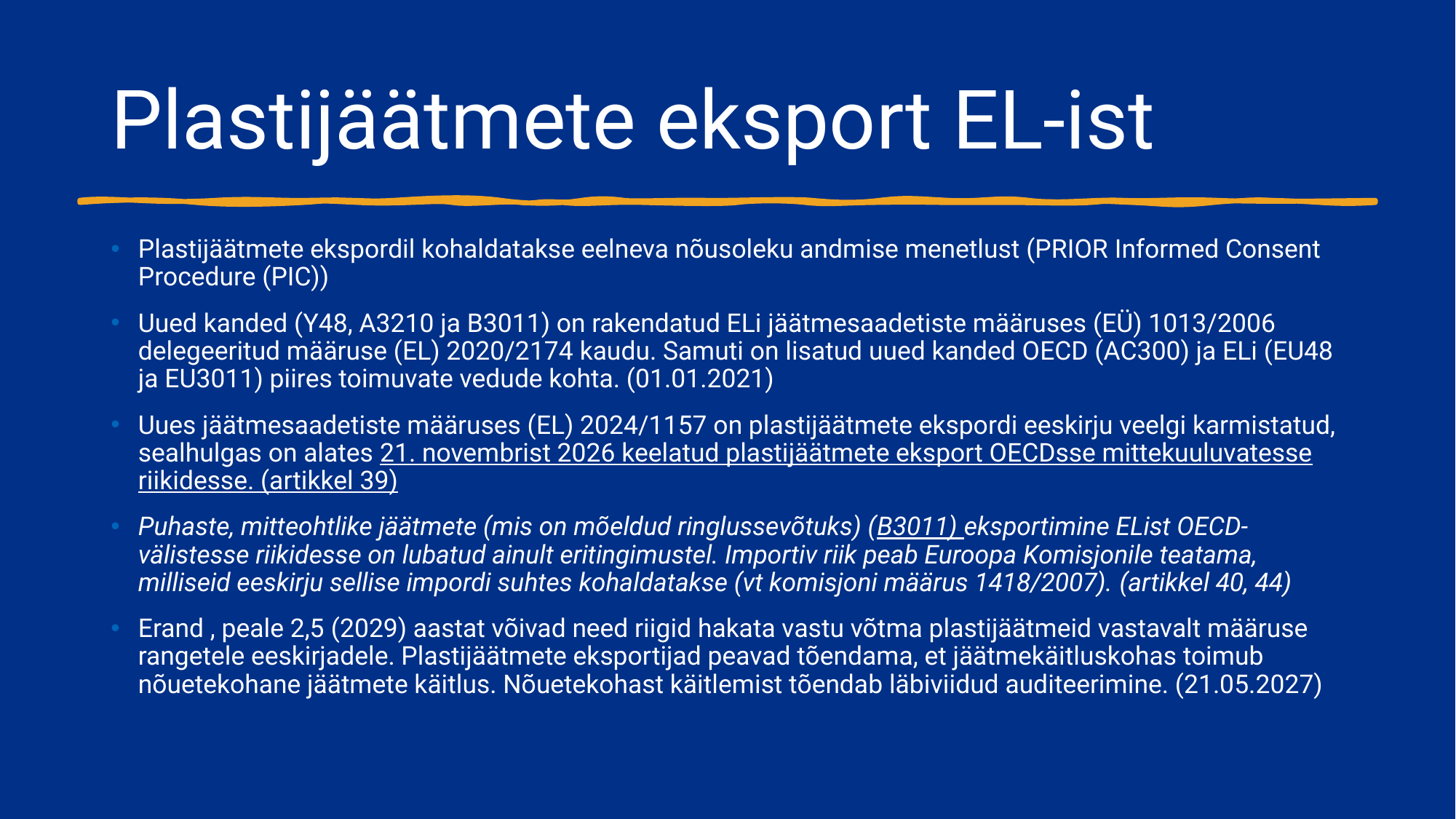

# Plastijäätmete eksport EL-ist

Plastijäätmete ekspordil kohaldatakse eelneva nõusoleku andmise menetlust (PRIOR Informed Consent Procedure (PIC))
Uued kanded (Y48, A3210 ja B3011) on rakendatud ELi jäätmesaadetiste määruses (EÜ) 1013/2006 delegeeritud määruse (EL) 2020/2174 kaudu. Samuti on lisatud uued kanded OECD (AC300) ja ELi (EU48 ja EU3011) piires toimuvate vedude kohta. (01.01.2021)
Uues jäätmesaadetiste määruses (EL) 2024/1157 on plastijäätmete ekspordi eeskirju veelgi karmistatud, sealhulgas on alates 21. novembrist 2026 keelatud plastijäätmete eksport OECDsse mittekuuluvatesse riikidesse. (artikkel 39)
Puhaste, mitteohtlike jäätmete (mis on mõeldud ringlussevõtuks) (B3011) eksportimine EList OECD-välistesse riikidesse on lubatud ainult eritingimustel. Importiv riik peab Euroopa Komisjonile teatama, milliseid eeskirju sellise impordi suhtes kohaldatakse (vt komisjoni määrus 1418/2007). (artikkel 40, 44)
Erand , peale 2,5 (2029) aastat võivad need riigid hakata vastu võtma plastijäätmeid vastavalt määruse rangetele eeskirjadele. Plastijäätmete eksportijad peavad tõendama, et jäätmekäitluskohas toimub nõuetekohane jäätmete käitlus. Nõuetekohast käitlemist tõendab läbiviidud auditeerimine. (21.05.2027)